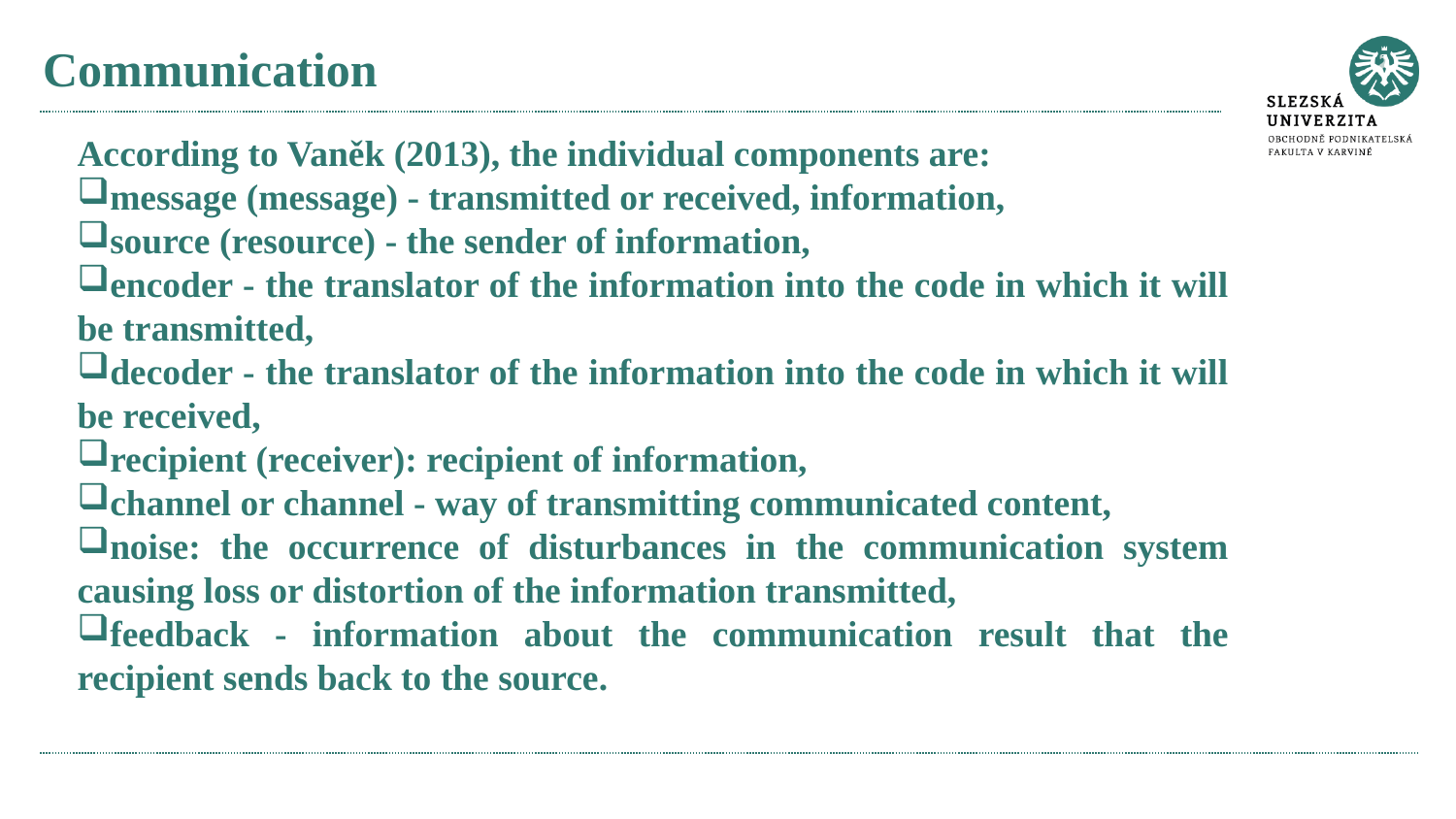

# Communication
According to Vaněk (2013), the individual components are:
message (message) - transmitted or received, information,
source (resource) - the sender of information,
encoder - the translator of the information into the code in which it will be transmitted,
decoder - the translator of the information into the code in which it will be received,
recipient (receiver): recipient of information,
channel or channel - way of transmitting communicated content,
noise: the occurrence of disturbances in the communication system causing loss or distortion of the information transmitted,
feedback - information about the communication result that the recipient sends back to the source.